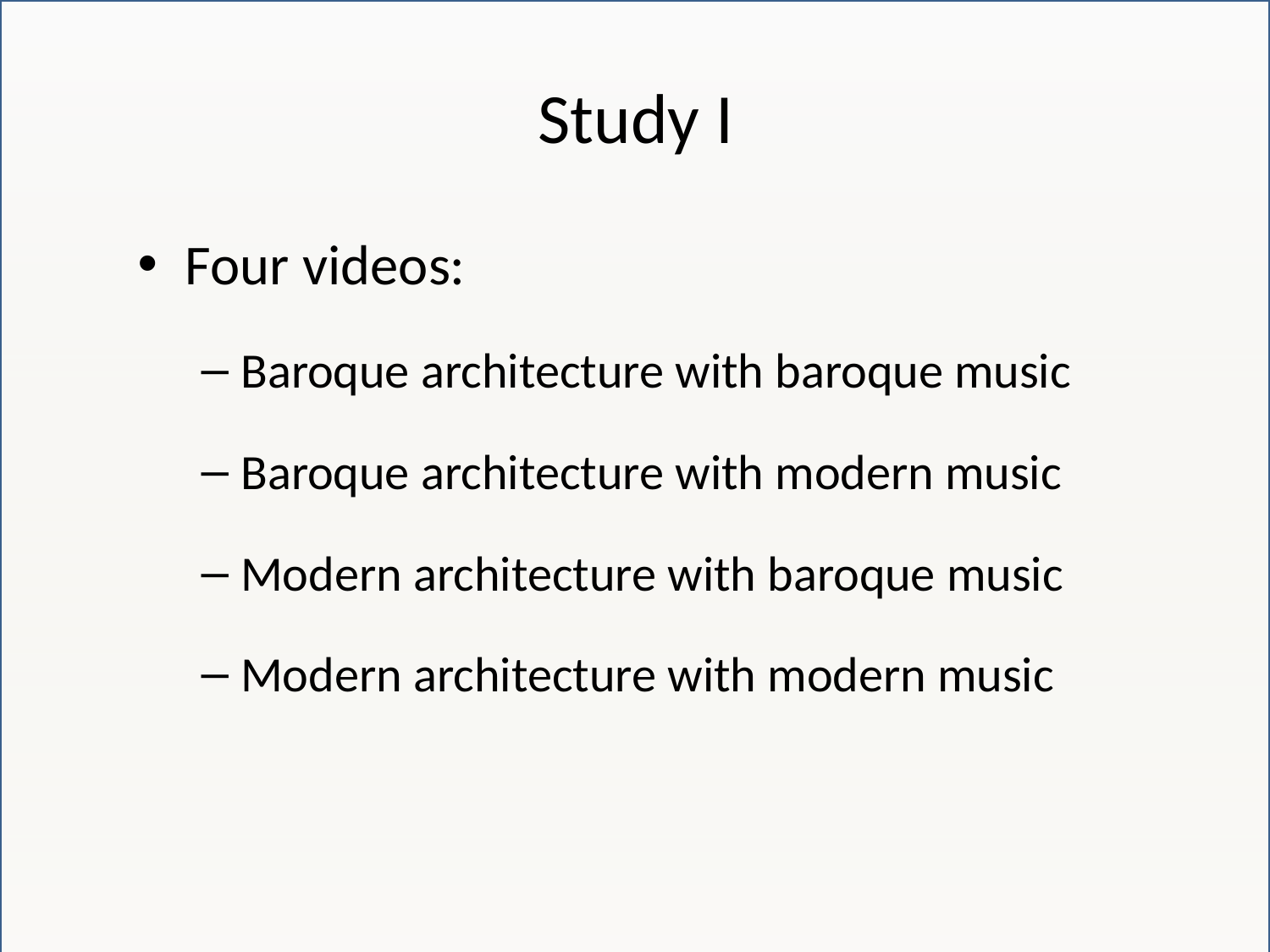

# Study I
Four videos:
Baroque architecture with baroque music
Baroque architecture with modern music
Modern architecture with baroque music
Modern architecture with modern music